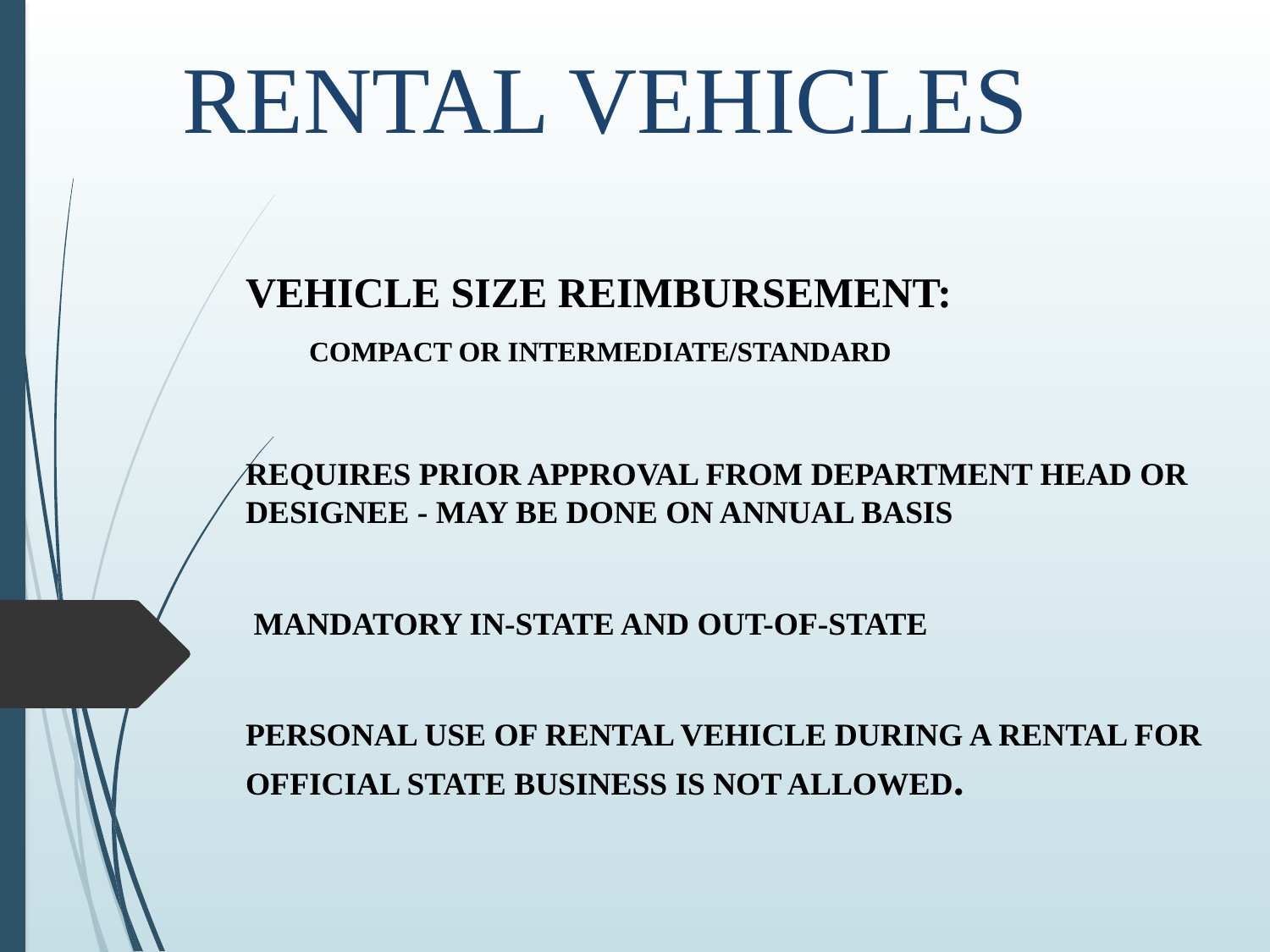

# RENTAL VEHICLES

VEHICLE SIZE REIMBURSEMENT:
COMPACT OR INTERMEDIATE/STANDARD

REQUIRES PRIOR APPROVAL FROM DEPARTMENT HEAD OR DESIGNEE - MAY BE DONE ON ANNUAL BASIS

 MANDATORY IN-STATE AND OUT-OF-STATE

PERSONAL USE OF RENTAL VEHICLE DURING A RENTAL FOR OFFICIAL STATE BUSINESS IS NOT ALLOWED.